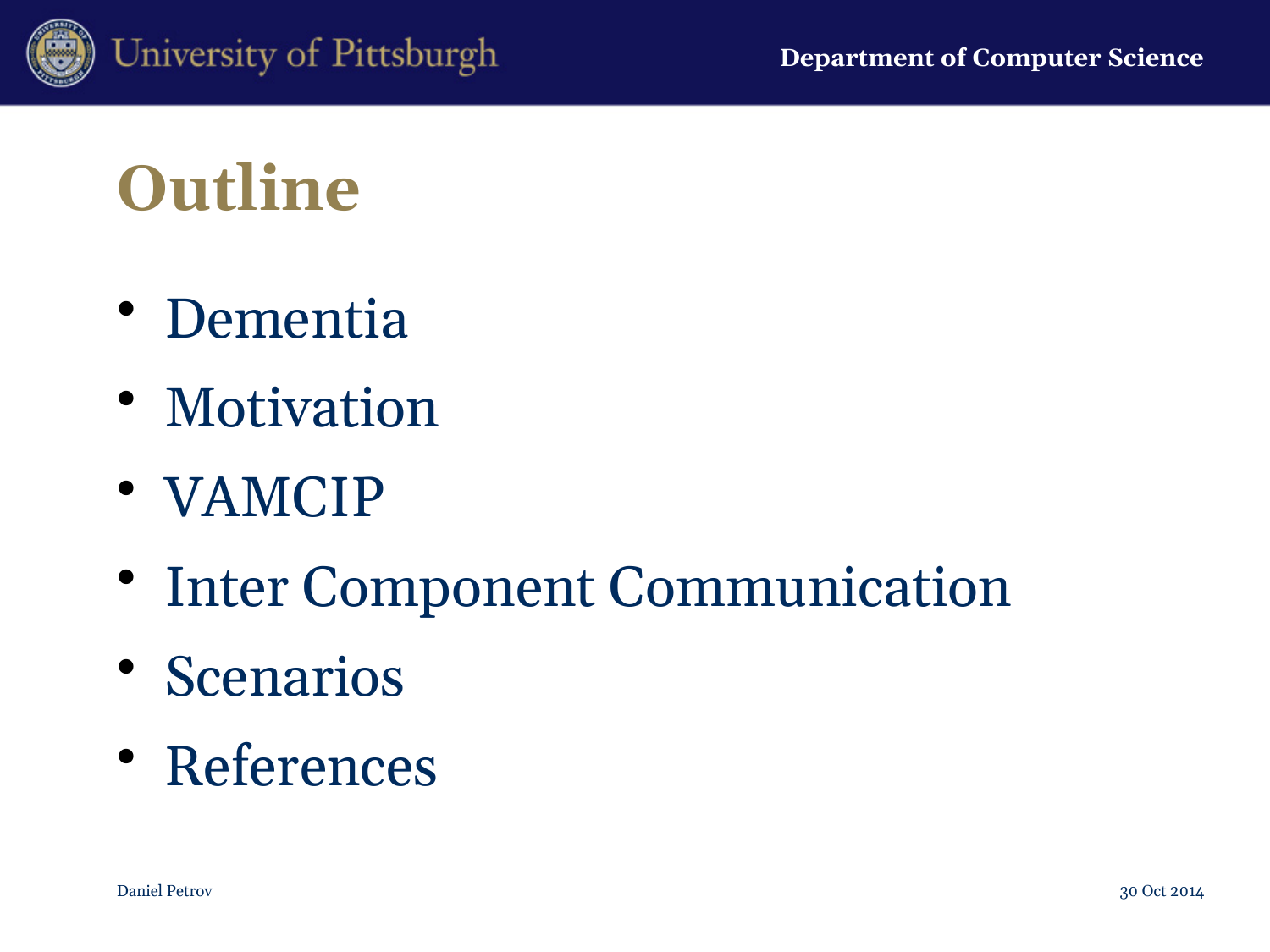

# Outline
Dementia
Motivation
VAMCIP
Inter Component Communication
Scenarios
References

Daniel Petrov
30 Oct 2014